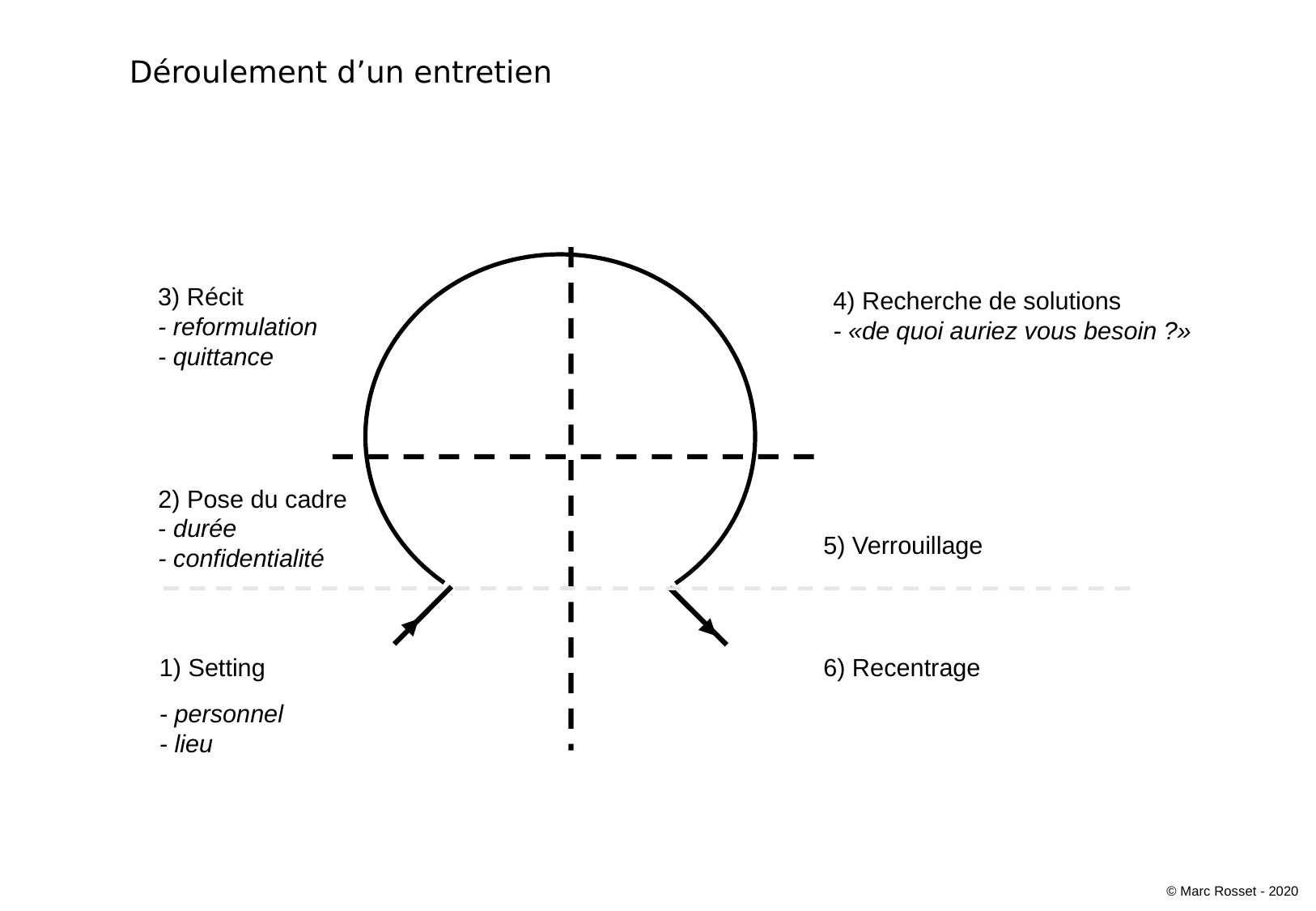

Déroulement d’un entretien

3) Récit
- reformulation
- quittance
4) Recherche de solutions
- «de quoi auriez vous besoin ?»

2) Pose du cadre
- durée
- confidentialité
5) Verrouillage

1) Setting
- personnel
- lieu
6) Recentrage